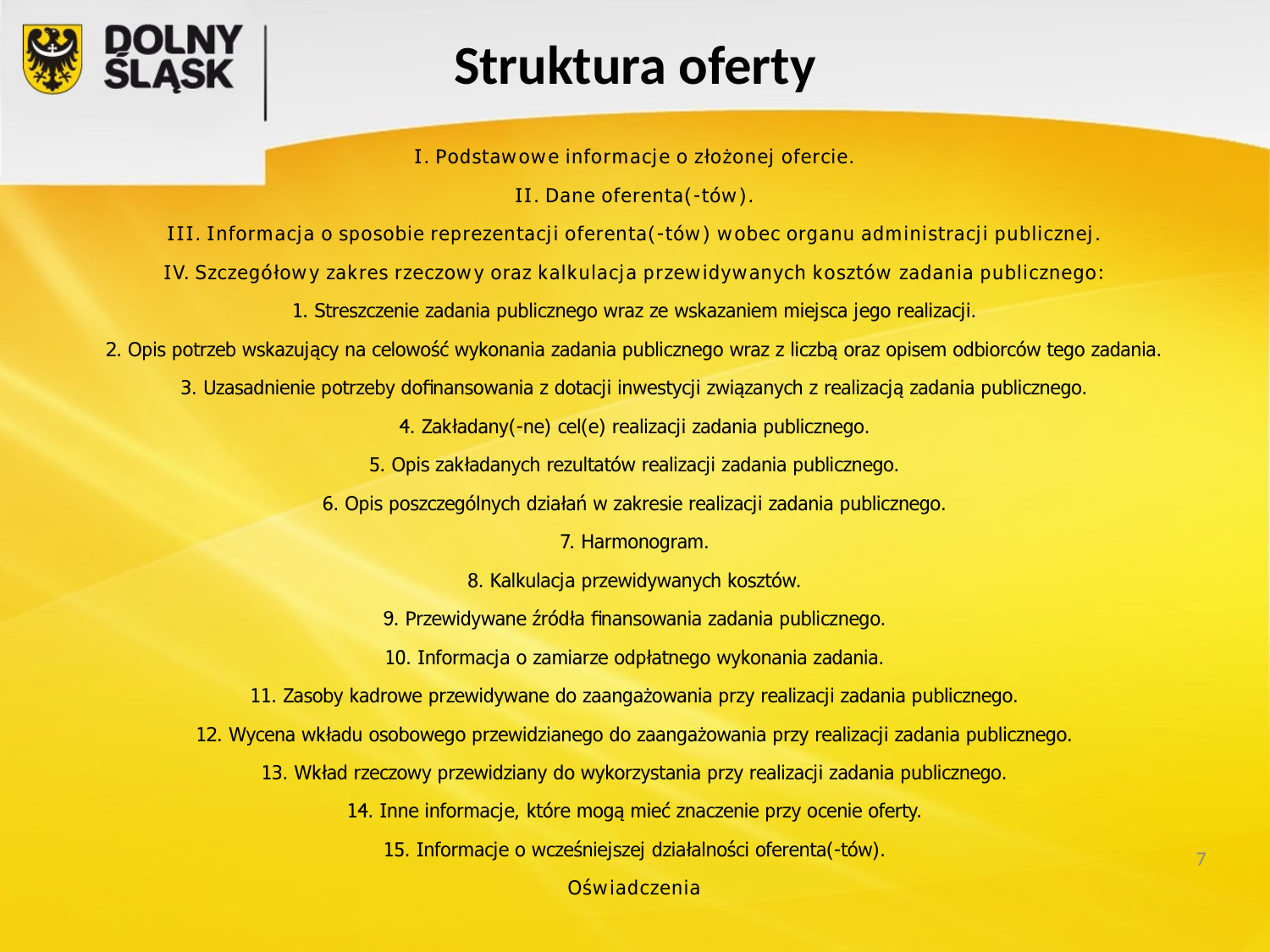

# Struktura oferty

I. Podstawowe informacje o złożonej ofercie.
II. Dane oferenta(-tów).
III. Informacja o sposobie reprezentacji oferenta(-tów) wobec organu administracji publicznej.
IV. Szczegółowy zakres rzeczowy oraz kalkulacja przewidywanych kosztów zadania publicznego:
1. Streszczenie zadania publicznego wraz ze wskazaniem miejsca jego realizacji.
2. Opis potrzeb wskazujący na celowość wykonania zadania publicznego wraz z liczbą oraz opisem odbiorców tego zadania.
3. Uzasadnienie potrzeby dofinansowania z dotacji inwestycji związanych z realizacją zadania publicznego.
4. Zakładany(-ne) cel(e) realizacji zadania publicznego.
5. Opis zakładanych rezultatów realizacji zadania publicznego.
6. Opis poszczególnych działań w zakresie realizacji zadania publicznego.
7. Harmonogram.
8. Kalkulacja przewidywanych kosztów.
9. Przewidywane źródła finansowania zadania publicznego.
10. Informacja o zamiarze odpłatnego wykonania zadania.
11. Zasoby kadrowe przewidywane do zaangażowania przy realizacji zadania publicznego.
12. Wycena wkładu osobowego przewidzianego do zaangażowania przy realizacji zadania publicznego.
13. Wkład rzeczowy przewidziany do wykorzystania przy realizacji zadania publicznego.
14. Inne informacje, które mogą mieć znaczenie przy ocenie oferty.
15. Informacje o wcześniejszej działalności oferenta(-tów).
Oświadczenia
7